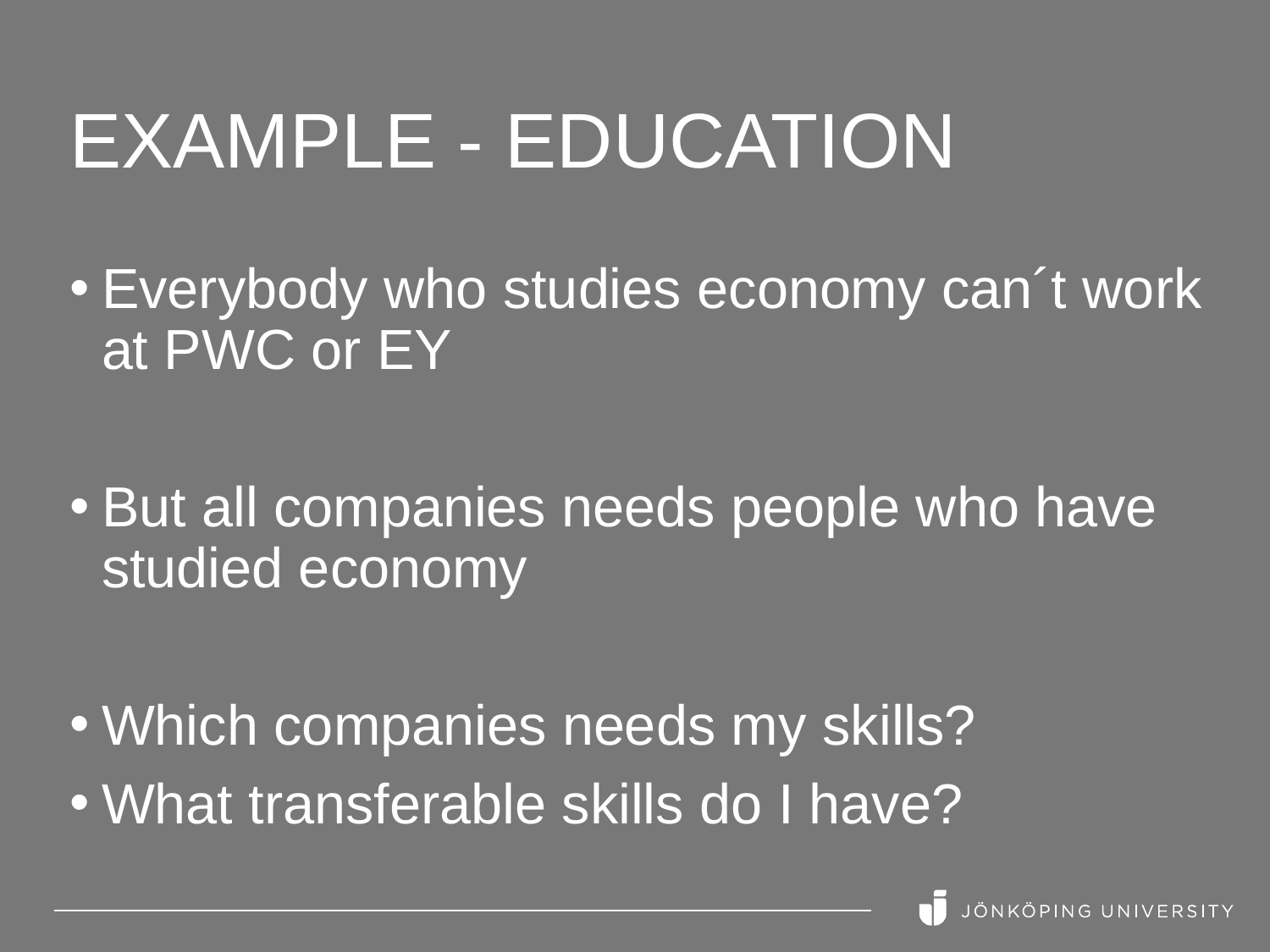

# Example - education
Everybody who studies economy can´t work at PWC or EY

But all companies needs people who have studied economy

Which companies needs my skills?
What transferable skills do I have?